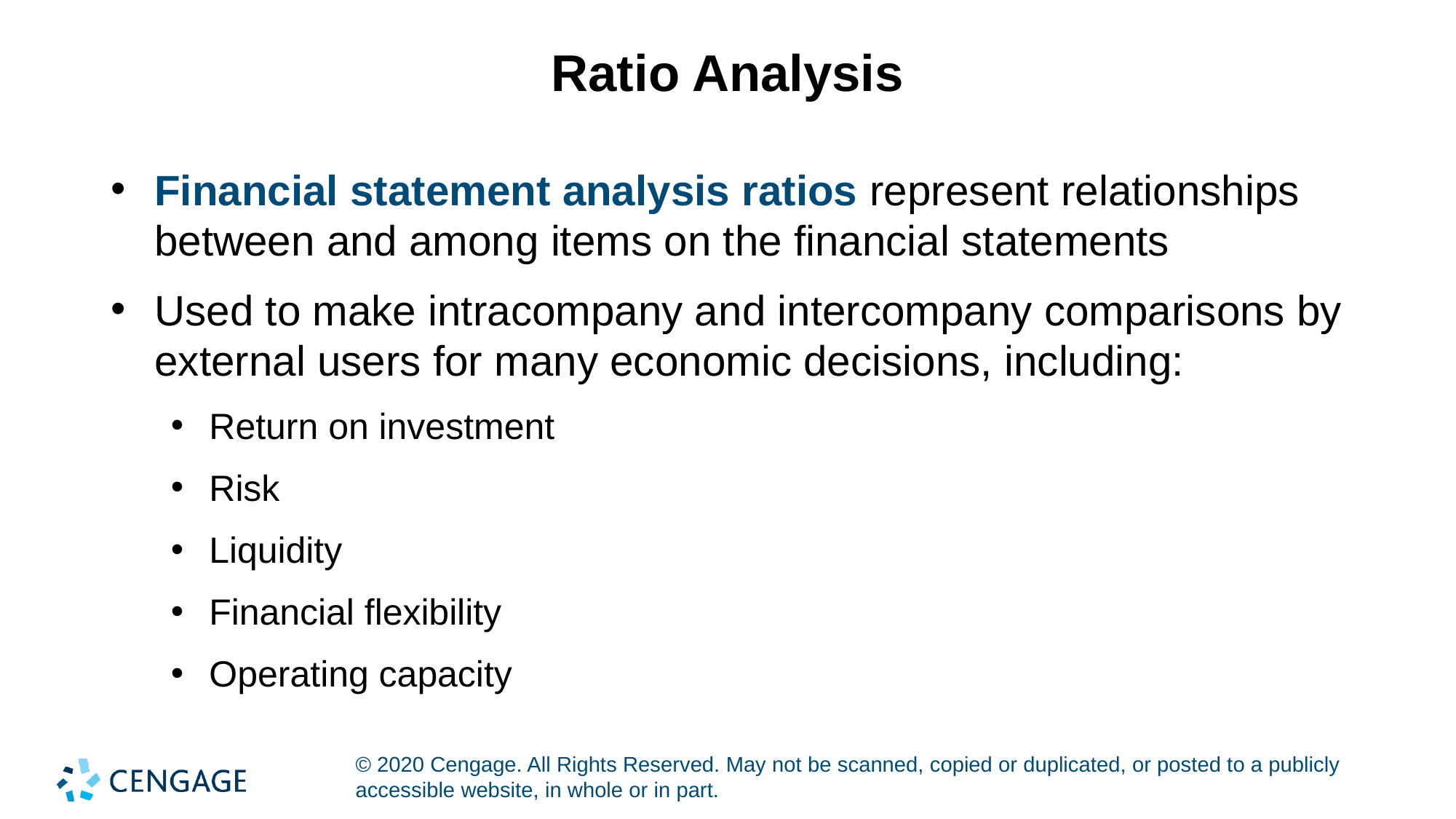

# Ratio Analysis
Financial statement analysis ratios represent relationships between and among items on the financial statements
Used to make intracompany and intercompany comparisons by external users for many economic decisions, including:
Return on investment
Risk
Liquidity
Financial flexibility
Operating capacity